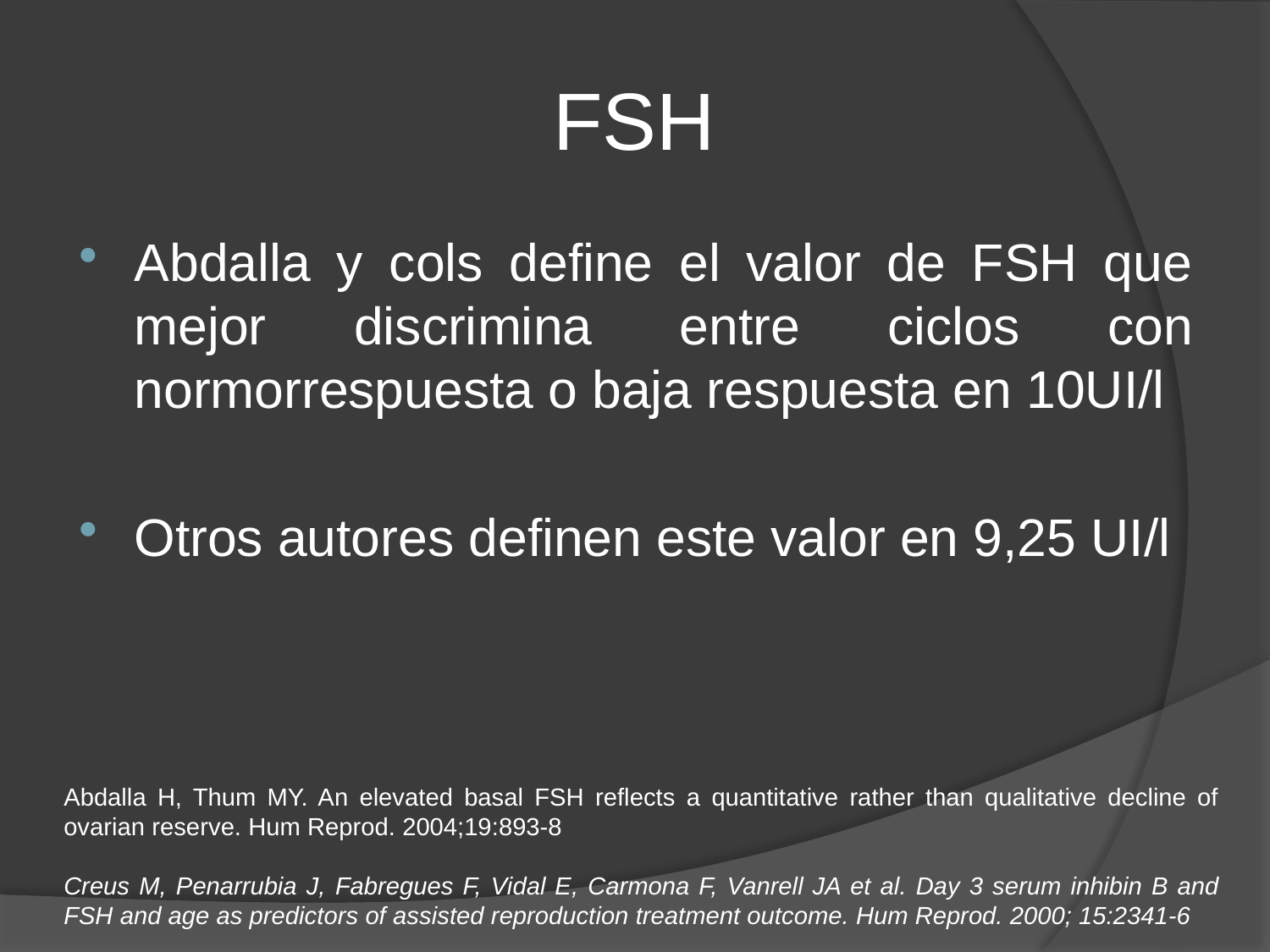

# FSH
Abdalla y cols define el valor de FSH que mejor discrimina entre ciclos con normorrespuesta o baja respuesta en 10UI/l

Otros autores definen este valor en 9,25 UI/l
Abdalla H, Thum MY. An elevated basal FSH reflects a quantitative rather than qualitative decline of ovarian reserve. Hum Reprod. 2004;19:893-8

Creus M, Penarrubia J, Fabregues F, Vidal E, Carmona F, Vanrell JA et al. Day 3 serum inhibin B and FSH and age as predictors of assisted reproduction treatment outcome. Hum Reprod. 2000; 15:2341-6